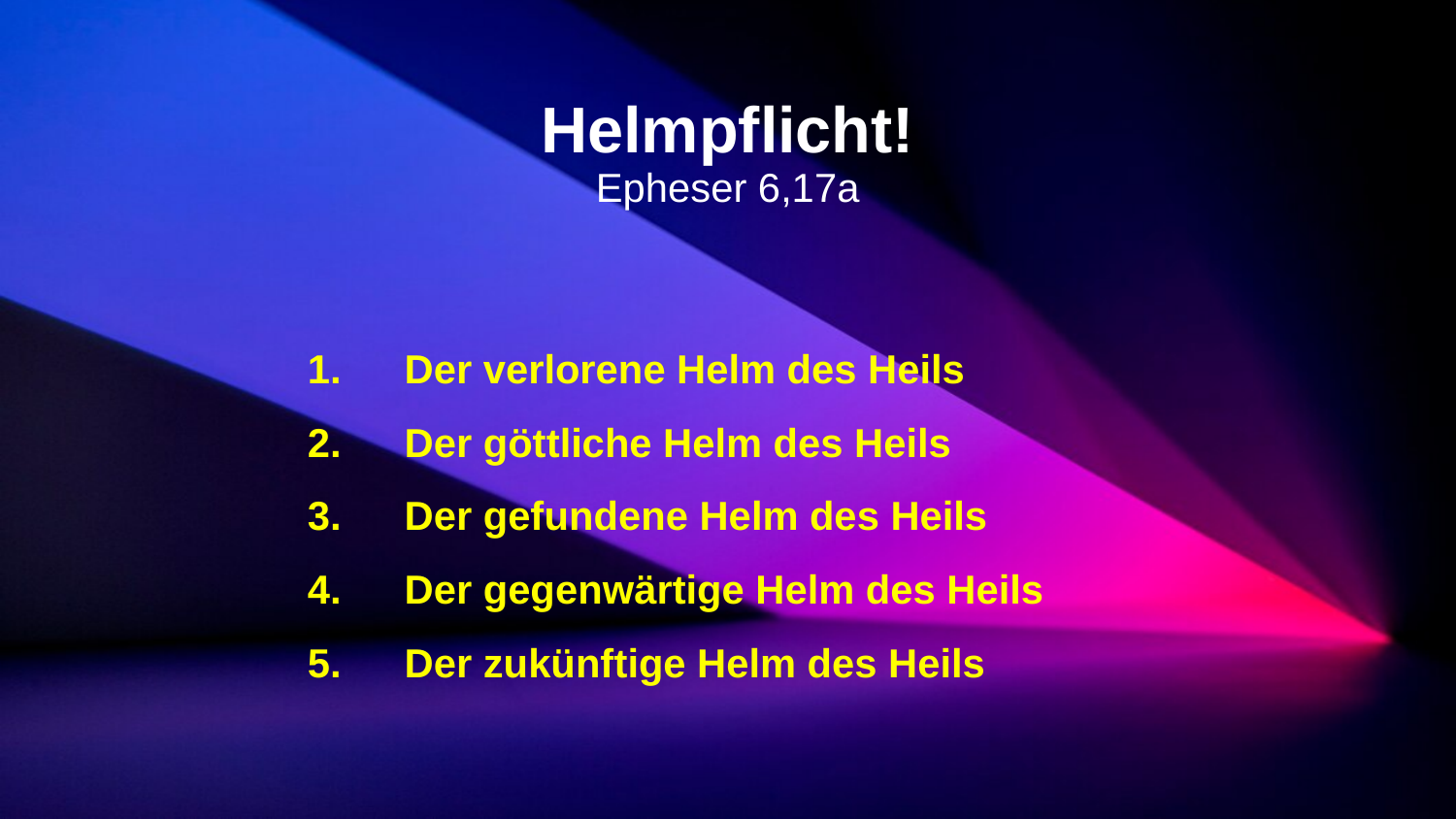

Helmpflicht!
Epheser 6,17a
Der verlorene Helm des Heils
Der göttliche Helm des Heils
Der gefundene Helm des Heils
Der gegenwärtige Helm des Heils
Der zukünftige Helm des Heils